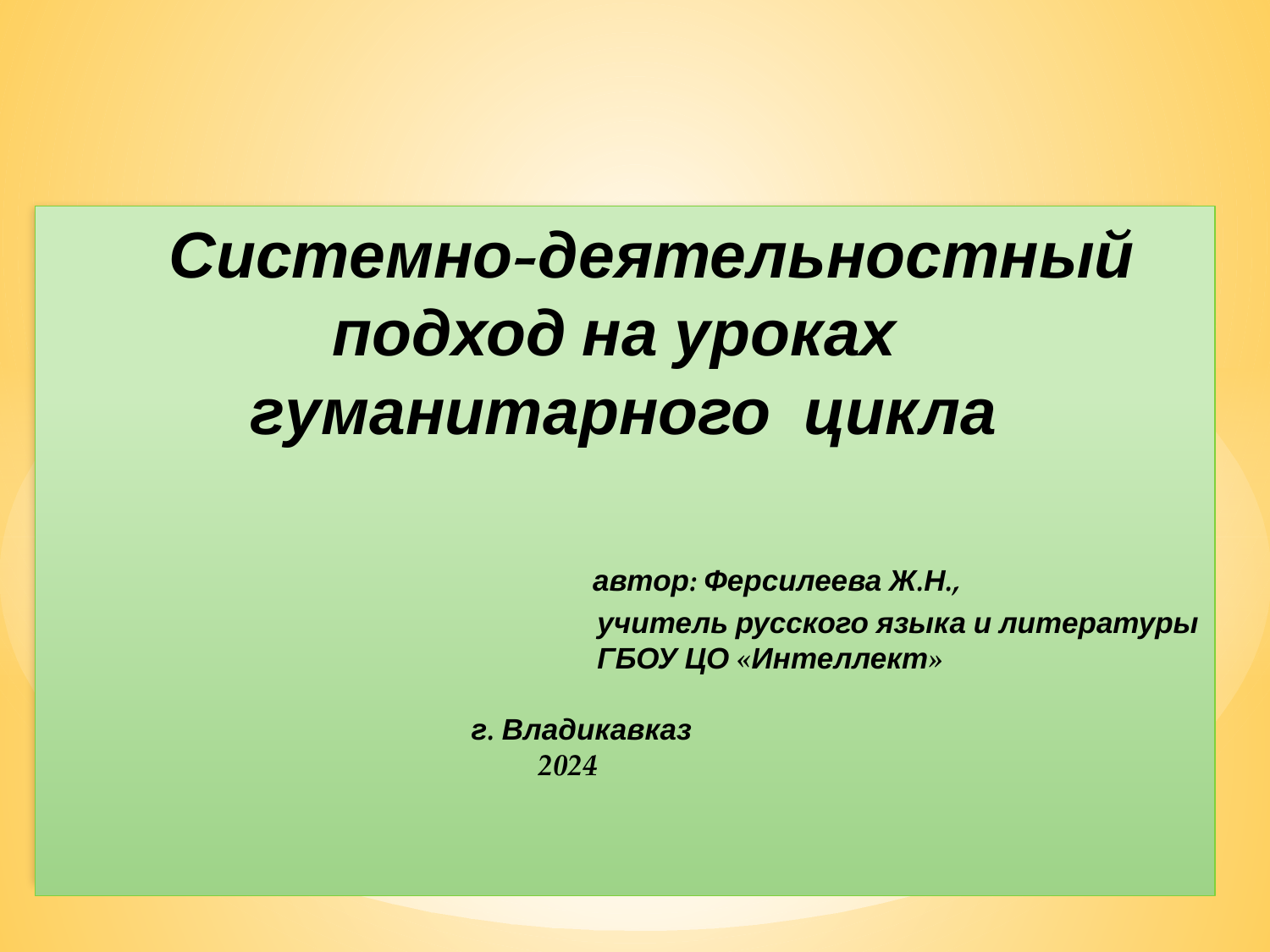

# Системно-деятельностный подход на уроках гуманитарного  цикла автор: Ферсилеева Ж.Н., учитель русского языка и литературы ГБОУ ЦО «Интеллект» г. Владикавказ 2024